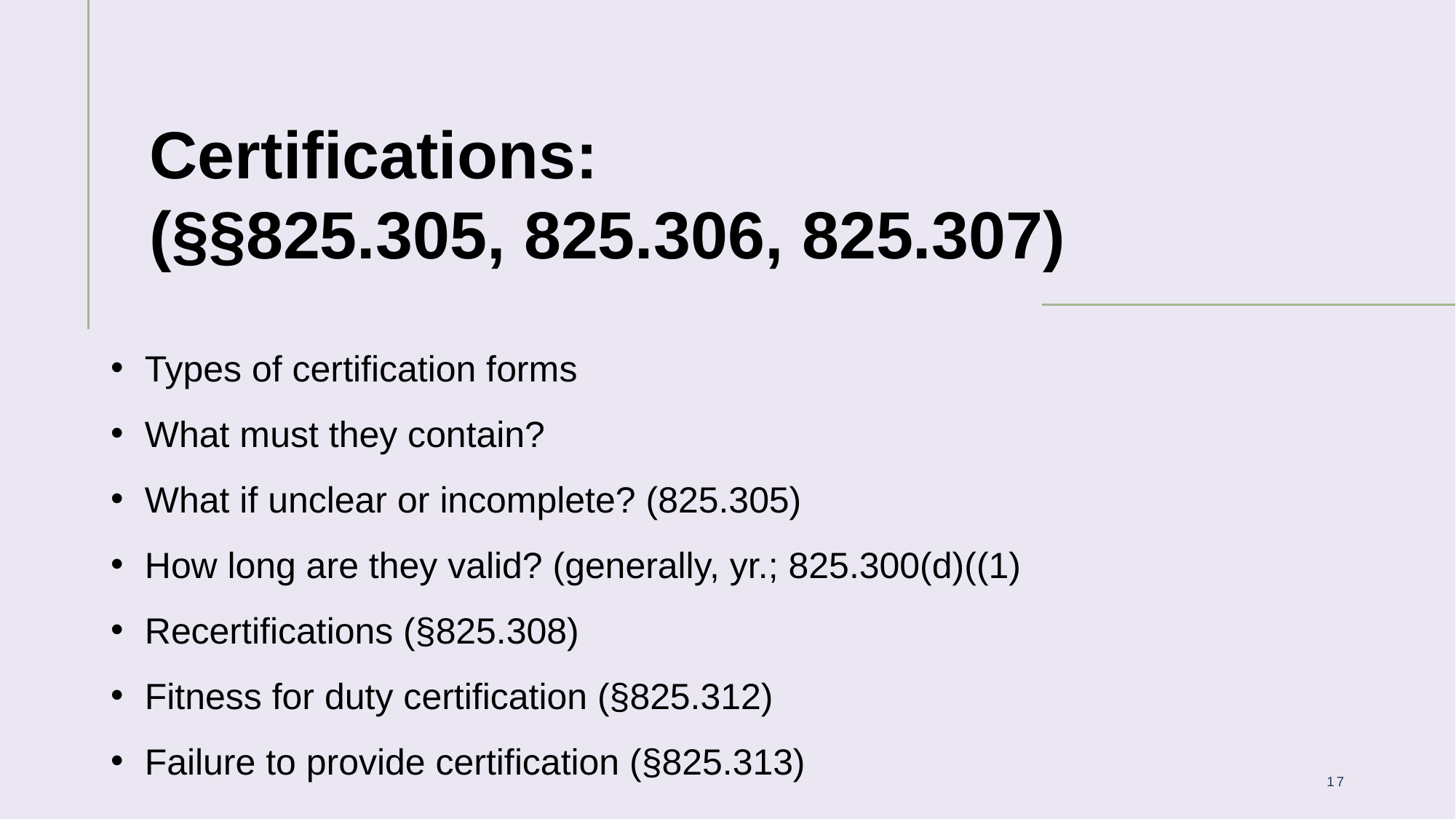

Certifications:
(§§825.305, 825.306, 825.307)
Types of certification forms
What must they contain?
What if unclear or incomplete? (825.305)
How long are they valid? (generally, yr.; 825.300(d)((1)
Recertifications (§825.308)
Fitness for duty certification (§825.312)
Failure to provide certification (§825.313)
17